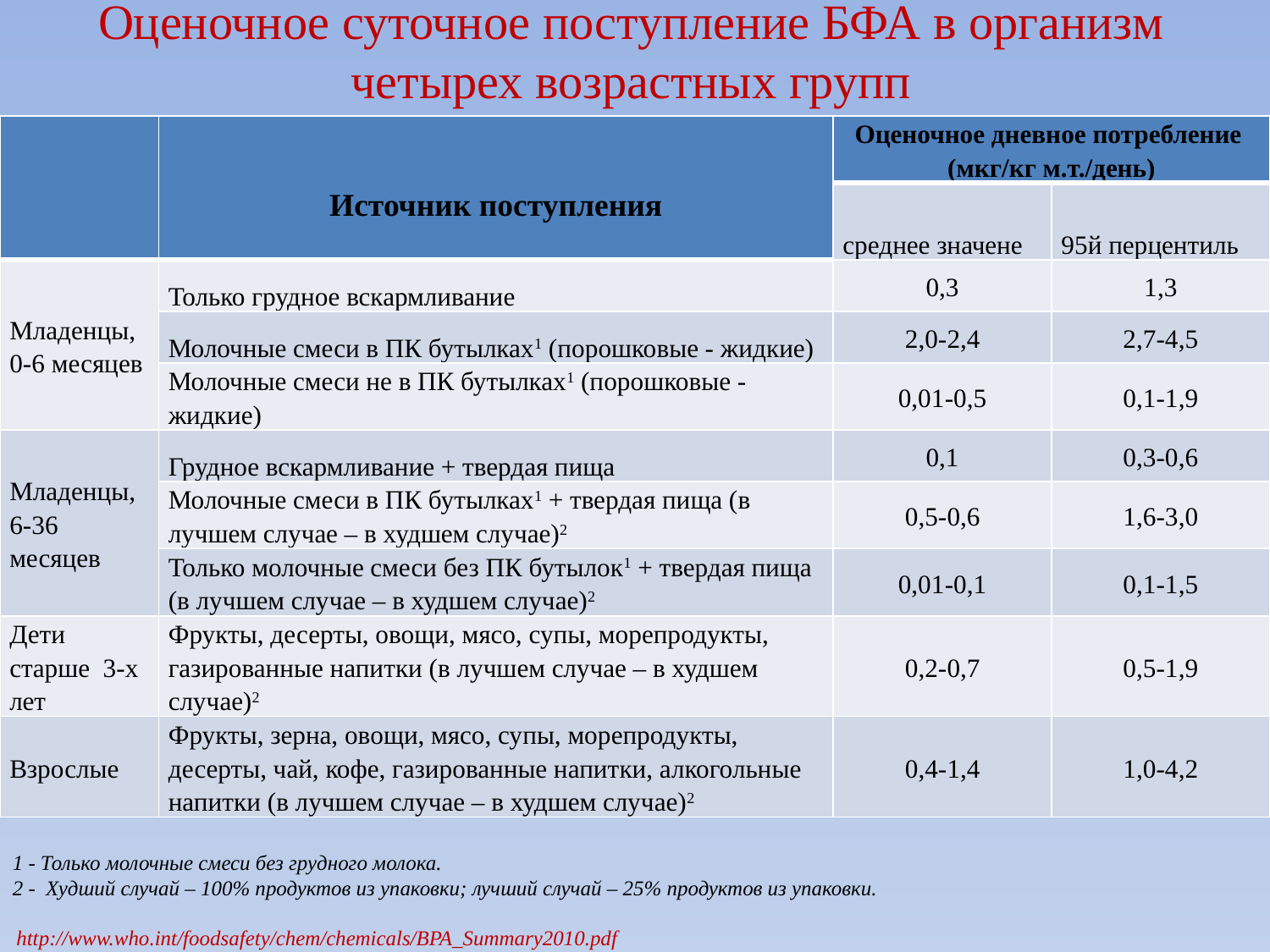

# Оценочное суточное поступление БФА в организм четырех возрастных групп
|  | Источник поступления | Оценочное дневное потребление (мкг/кг м.т./день) |  |
| --- | --- | --- | --- |
|  |  | среднее значене | 95й перцентиль |
| Младенцы, 0-6 месяцев | Только грудное вскармливание | 0,3 | 1,3 |
|  | Молочные смеси в ПК бутылках1 (порошковые - жидкие) | 2,0-2,4 | 2,7-4,5 |
|  | Молочные смеси не в ПК бутылках1 (порошковые - жидкие) | 0,01-0,5 | 0,1-1,9 |
| Младенцы, 6-36 месяцев | Грудное вскармливание + твердая пища | 0,1 | 0,3-0,6 |
|  | Молочные смеси в ПК бутылках1 + твердая пища (в лучшем случае – в худшем случае)2 | 0,5-0,6 | 1,6-3,0 |
|  | Только молочные смеси без ПК бутылок1 + твердая пища (в лучшем случае – в худшем случае)2 | 0,01-0,1 | 0,1-1,5 |
| Дети старше 3-х лет | Фрукты, десерты, овощи, мясо, супы, морепродукты, газированные напитки (в лучшем случае – в худшем случае)2 | 0,2-0,7 | 0,5-1,9 |
| Взрослые | Фрукты, зерна, овощи, мясо, супы, морепродукты, десерты, чай, кофе, газированные напитки, алкогольные напитки (в лучшем случае – в худшем случае)2 | 0,4-1,4 | 1,0-4,2 |
1 - Только молочные смеси без грудного молока.
2 -  Худший случай – 100% продуктов из упаковки; лучший случай – 25% продуктов из упаковки.
http://www.who.int/foodsafety/chem/chemicals/BPA_Summary2010.pdf